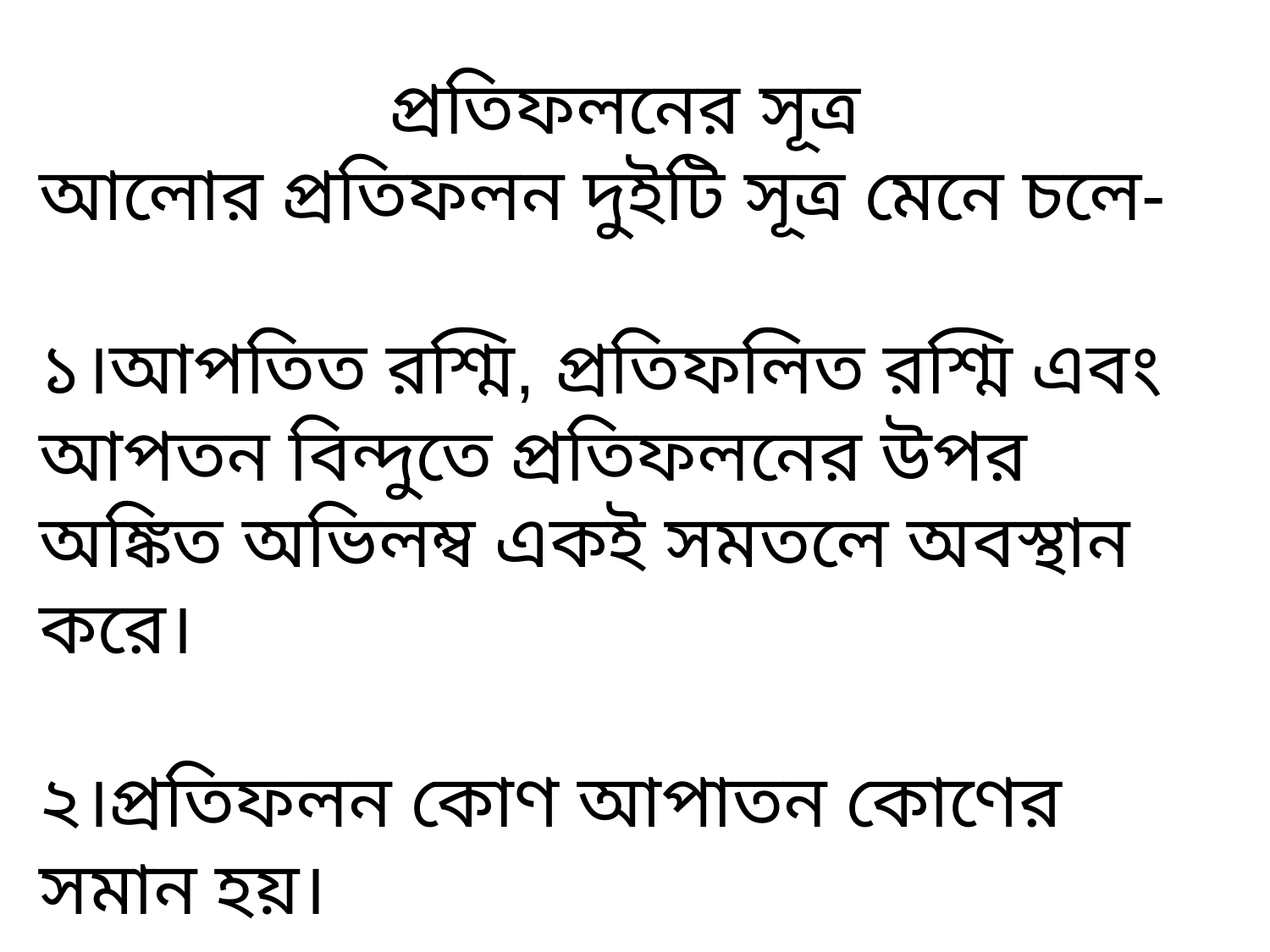

প্রতিফলনের সূত্র
আলোর প্রতিফলন দুইটি সূত্র মেনে চলে-

১।আপতিত রশ্মি, প্রতিফলিত রশ্মি এবং আপতন বিন্দুতে প্রতিফলনের উপর অঙ্কিত অভিলম্ব একই সমতলে অবস্থান করে।

২।প্রতিফলন কোণ আপাতন কোণের সমান হয়।